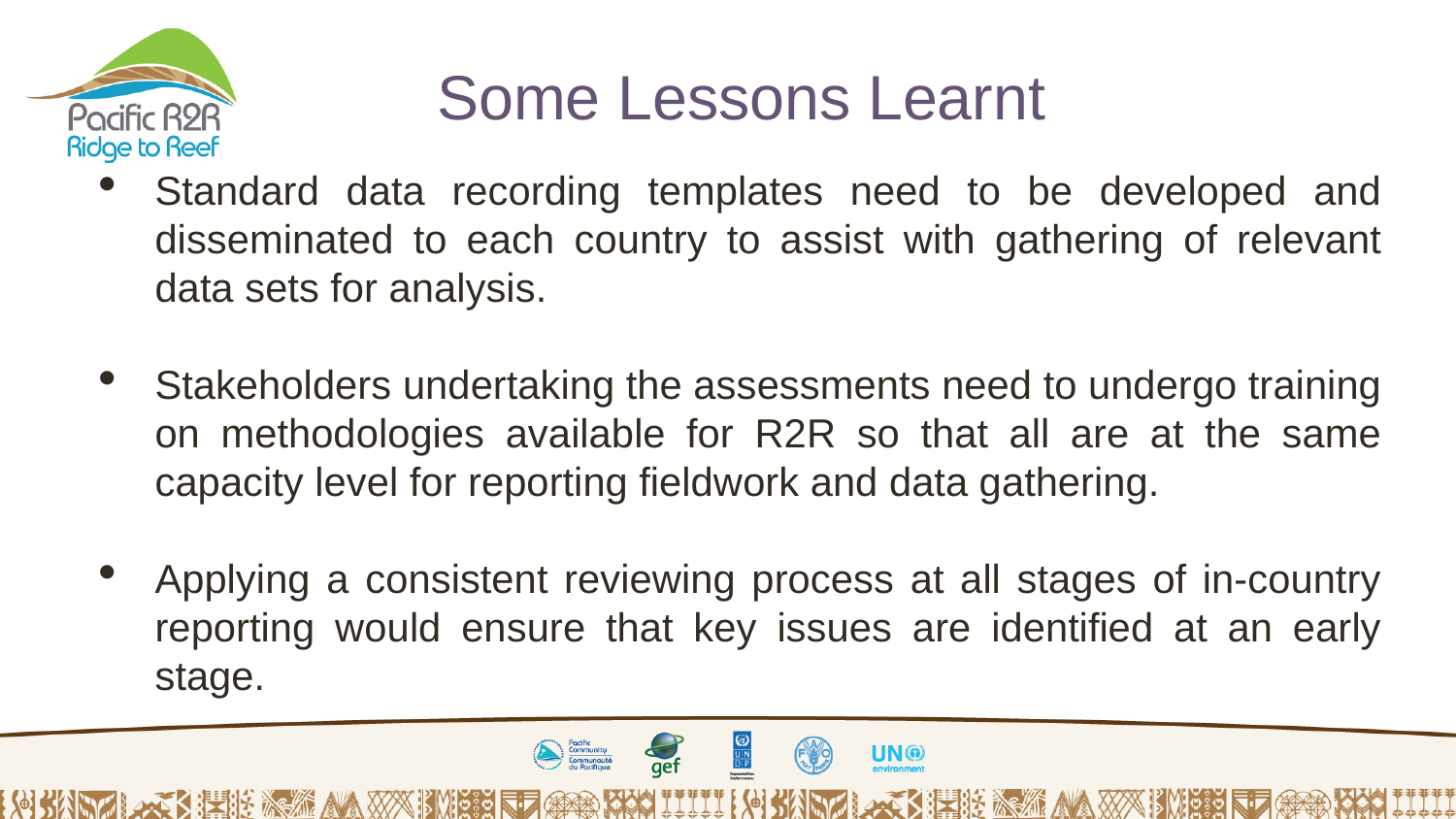

# Some Lessons Learnt
Standard data recording templates need to be developed and disseminated to each country to assist with gathering of relevant data sets for analysis.

Stakeholders undertaking the assessments need to undergo training on methodologies available for R2R so that all are at the same capacity level for reporting fieldwork and data gathering.

Applying a consistent reviewing process at all stages of in-country reporting would ensure that key issues are identified at an early stage.